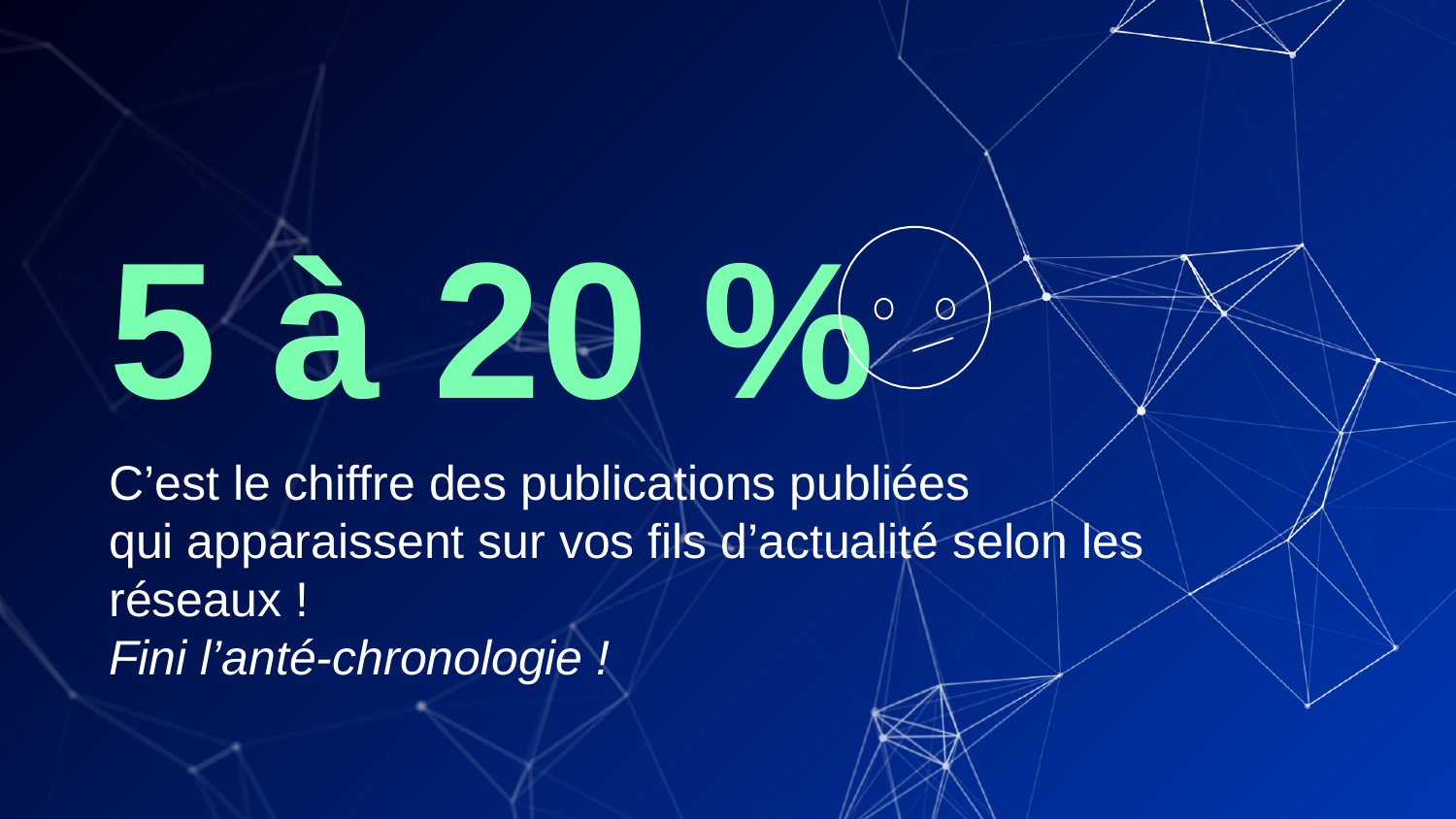

5 à 20 %
C’est le chiffre des publications publiées
qui apparaissent sur vos fils d’actualité selon les réseaux !
Fini l’anté-chronologie !
17